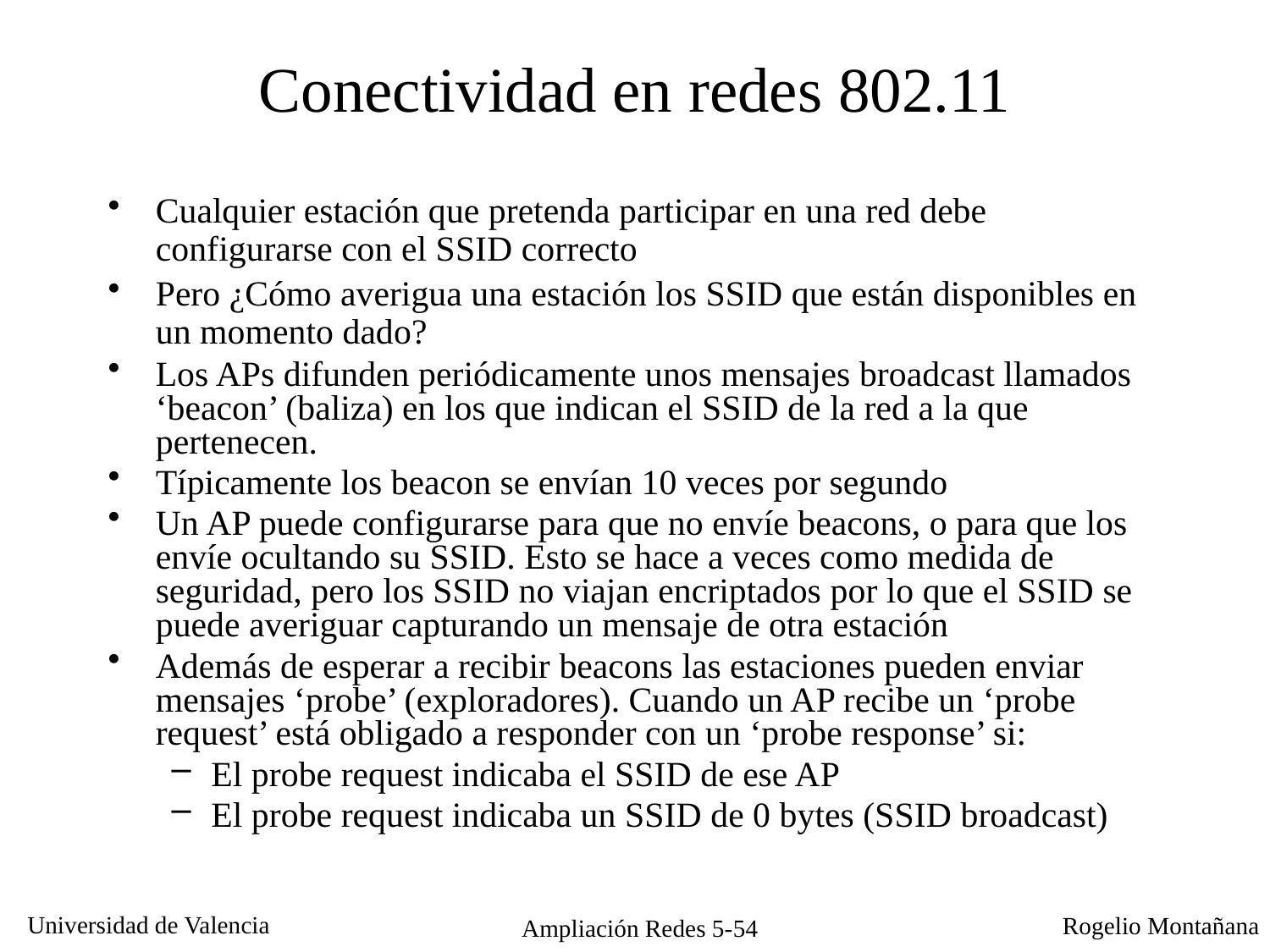

# Conectividad en redes 802.11
Cualquier estación que pretenda participar en una red debe configurarse con el SSID correcto
Pero ¿Cómo averigua una estación los SSID que están disponibles en un momento dado?
Los APs difunden periódicamente unos mensajes broadcast llamados ‘beacon’ (baliza) en los que indican el SSID de la red a la que pertenecen.
Típicamente los beacon se envían 10 veces por segundo
Un AP puede configurarse para que no envíe beacons, o para que los envíe ocultando su SSID. Esto se hace a veces como medida de seguridad, pero los SSID no viajan encriptados por lo que el SSID se puede averiguar capturando un mensaje de otra estación
Además de esperar a recibir beacons las estaciones pueden enviar mensajes ‘probe’ (exploradores). Cuando un AP recibe un ‘probe request’ está obligado a responder con un ‘probe response’ si:
El probe request indicaba el SSID de ese AP
El probe request indicaba un SSID de 0 bytes (SSID broadcast)

Ampliación Redes 5-54